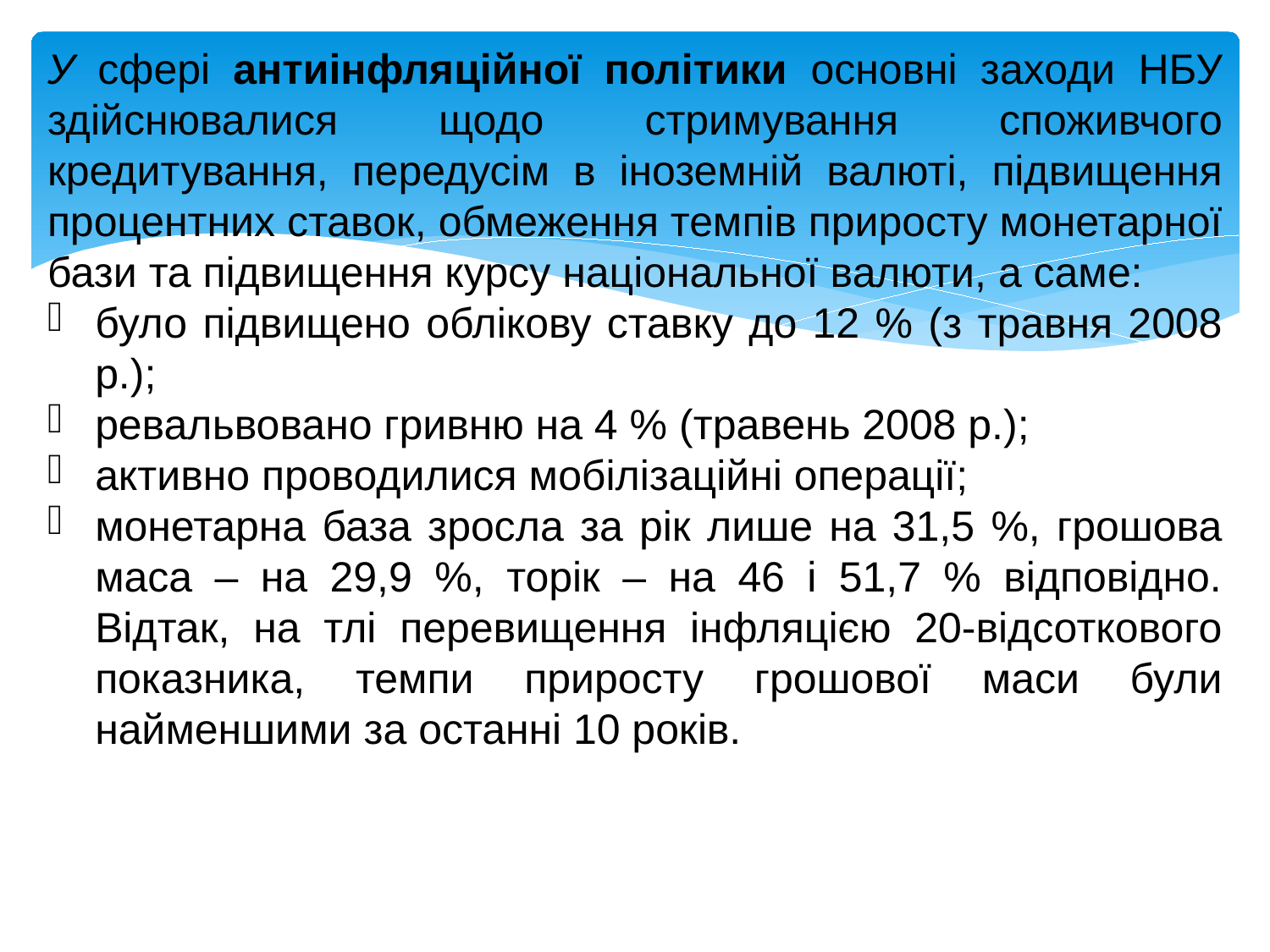

У сфері антиінфляційної політики основні заходи НБУ здійснювалися щодо стримування споживчого кредитування, передусім в іноземній валюті, підвищення процентних ставок, обмеження темпів приросту монетарної бази та підвищення курсу національної валюти, а саме:
було підвищено облікову ставку до 12 % (з травня 2008 р.);
ревальвовано гривню на 4 % (травень 2008 р.);
активно проводилися мобілізаційні операції;
монетарна база зросла за рік лише на 31,5 %, грошова маса – на 29,9 %, торік – на 46 і 51,7 % відповідно. Відтак, на тлі перевищення інфляцією 20-відсоткового показника, темпи приросту грошової маси були найменшими за останні 10 років.